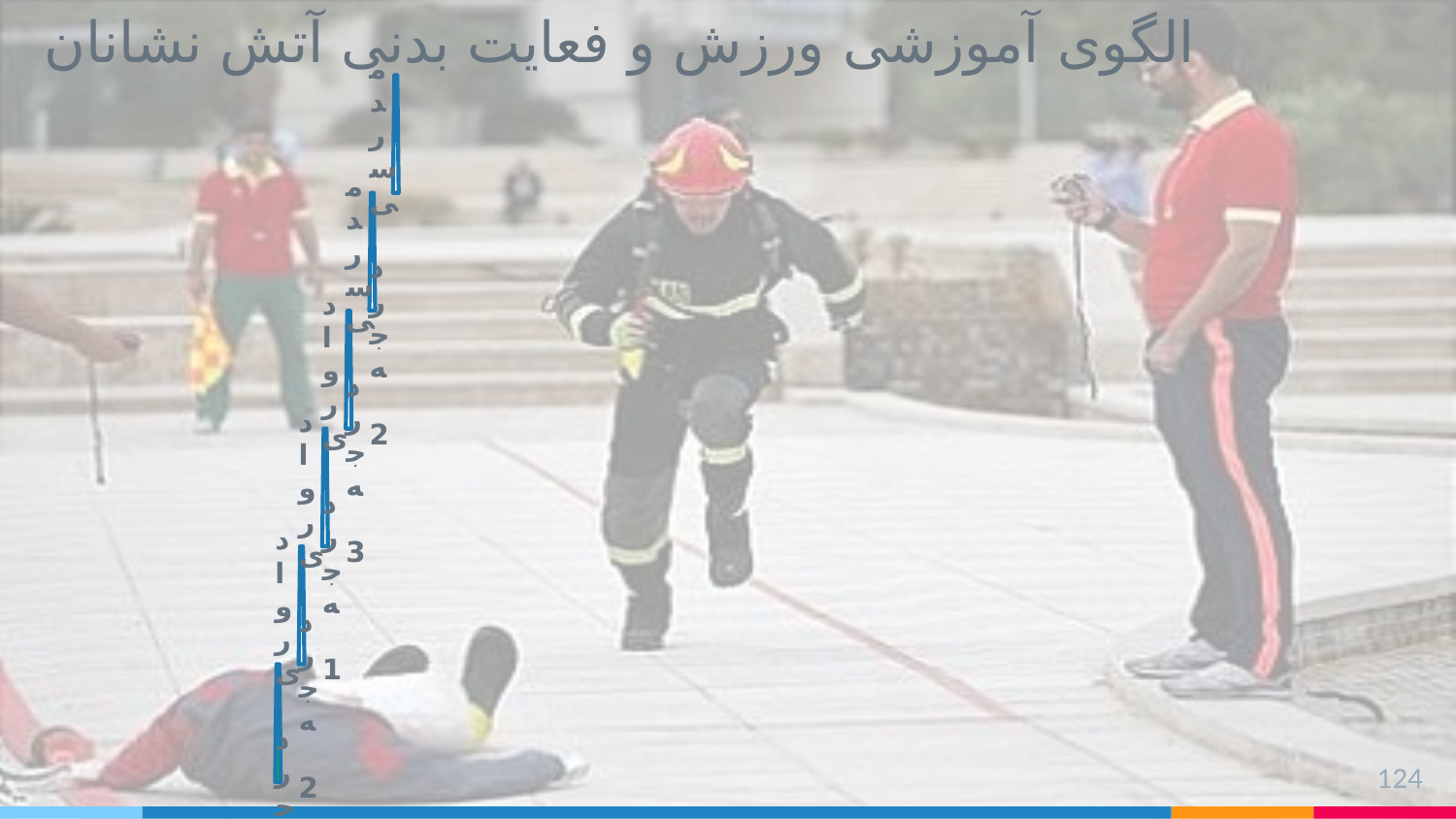

الگوی آموزشی ورزش و فعایت بدنی آتش نشانان

124